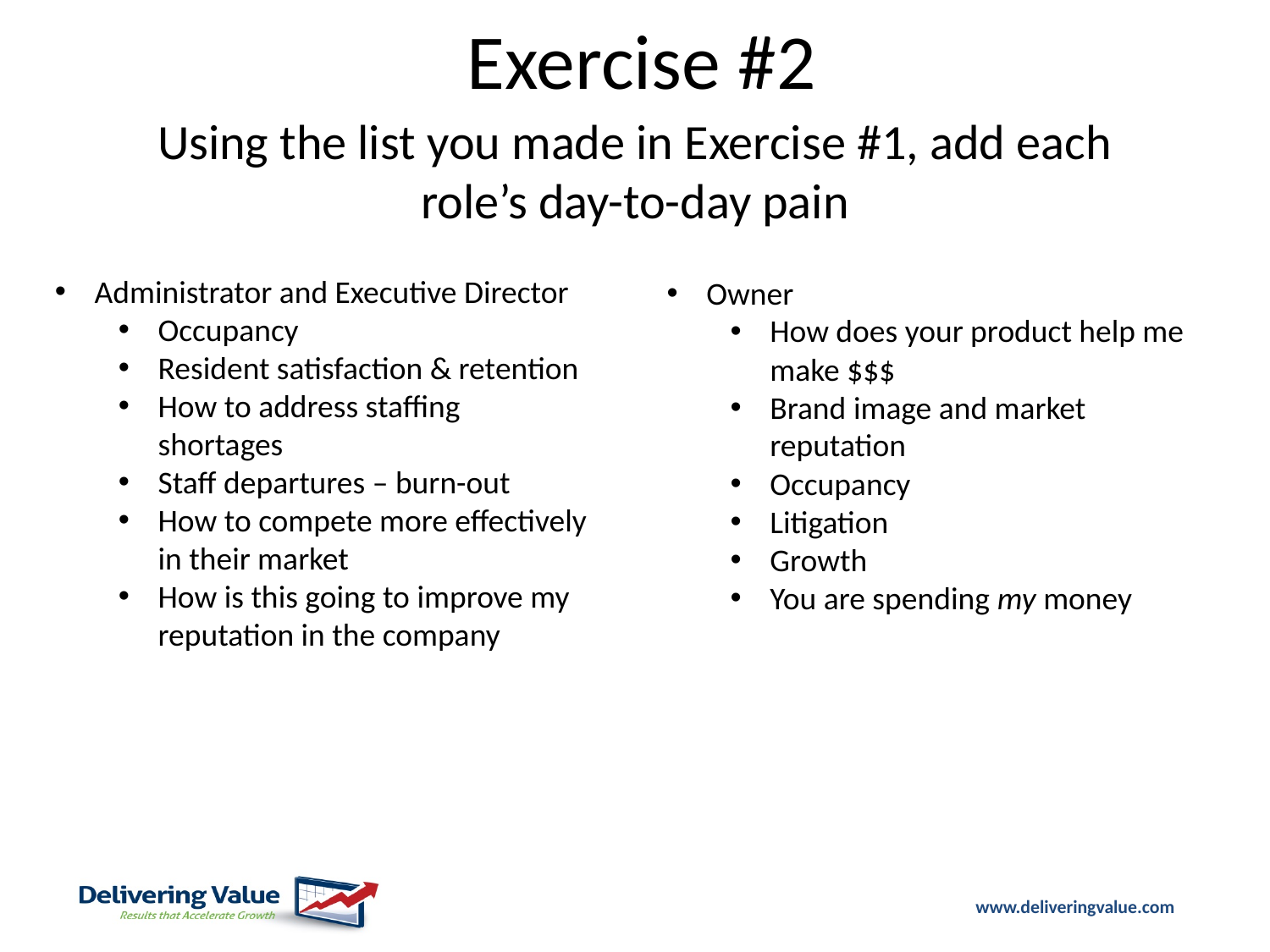

# Exercise #2
Using the list you made in Exercise #1, add each role’s day-to-day pain
Administrator and Executive Director
Occupancy
Resident satisfaction & retention
How to address staffing shortages
Staff departures – burn-out
How to compete more effectively in their market
How is this going to improve my reputation in the company

Owner
How does your product help me make $$$
Brand image and market reputation
Occupancy
Litigation
Growth
You are spending my money